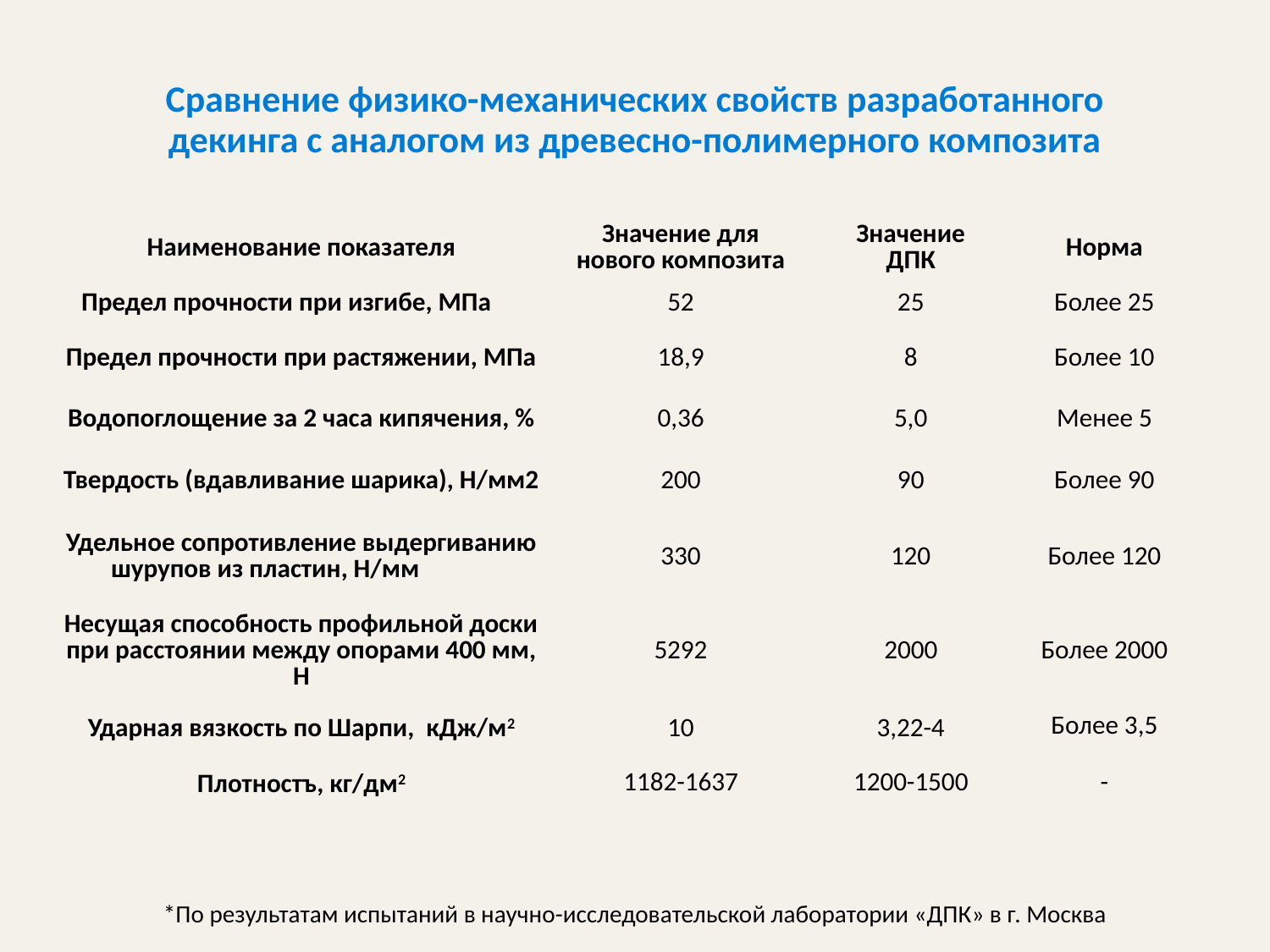

Сравнение физико-механических свойств разработанного декинга с аналогом из древесно-полимерного композита
| Наименование показателя | Значение для нового композита | Значение ДПК | Норма |
| --- | --- | --- | --- |
| Предел прочности при изгибе, МПа | 52 | 25 | Более 25 |
| Предел прочности при растяжении, МПа | 18,9 | 8 | Более 10 |
| Водопоглощение за 2 часа кипячения, % | 0,36 | 5,0 | Менее 5 |
| Твердость (вдавливание шарика), Н/мм2 | 200 | 90 | Более 90 |
| Удельное сопротивление выдергиванию шурупов из пластин, Н/мм | 330 | 120 | Более 120 |
| Несущая способность профильной доски при расстоянии между опорами 400 мм, Н | 5292 | 2000 | Более 2000 |
| Ударная вязкость по Шарпи, кДж/м2 | 10 | 3,22-4 | Более 3,5 |
| Плотностъ, кг/дм2 | 1182-1637 | 1200-1500 | - |

*По результатам испытаний в научно-исследовательской лаборатории «ДПК» в г. Москва